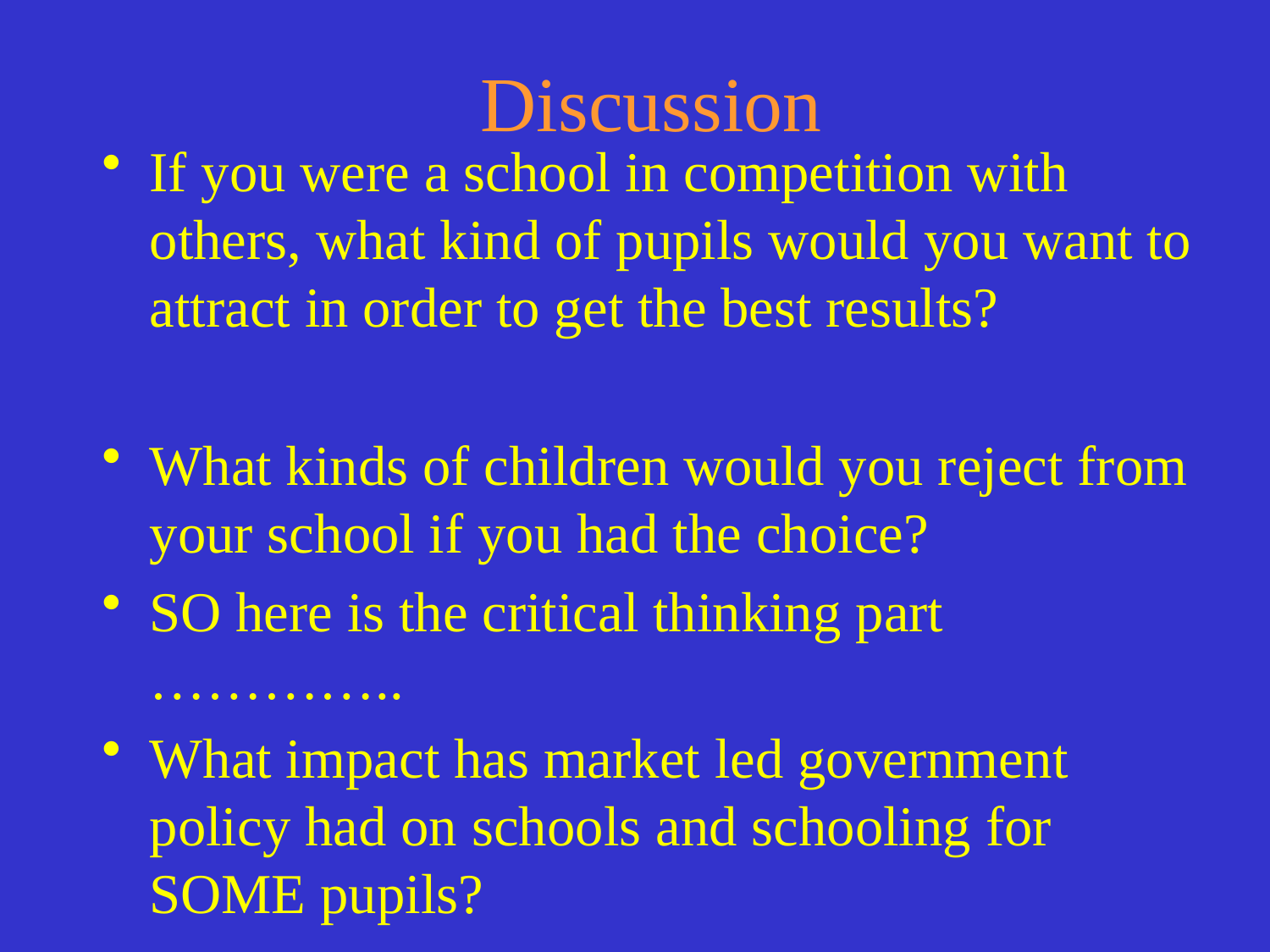

# Discussion
If you were a school in competition with others, what kind of pupils would you want to attract in order to get the best results?

What kinds of children would you reject from your school if you had the choice?
SO here is the critical thinking part …………..
What impact has market led government policy had on schools and schooling for SOME pupils?